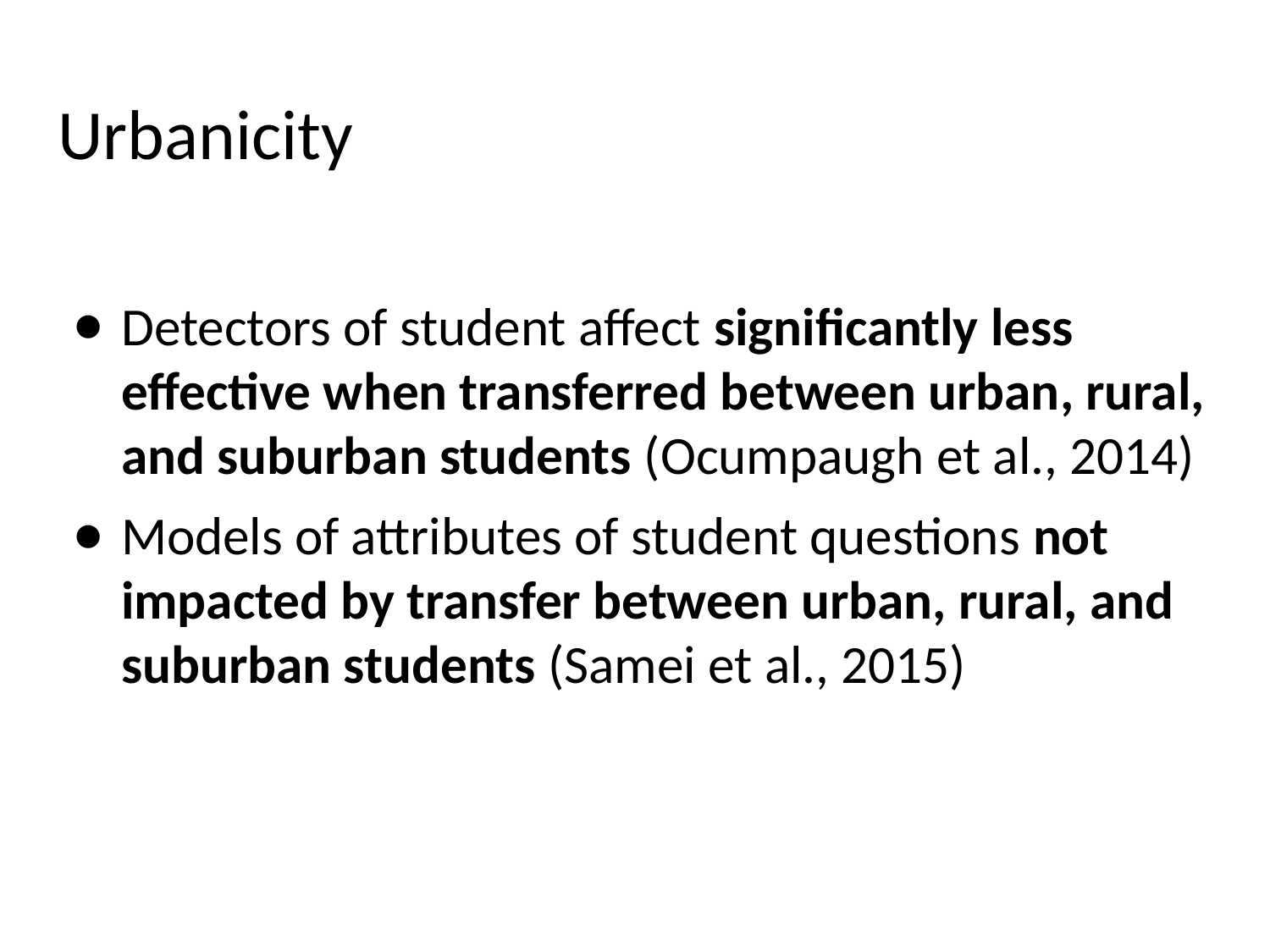

# Urbanicity

Detectors of student affect significantly less effective when transferred between urban, rural, and suburban students (Ocumpaugh et al., 2014)
Models of attributes of student questions not impacted by transfer between urban, rural, and suburban students (Samei et al., 2015)